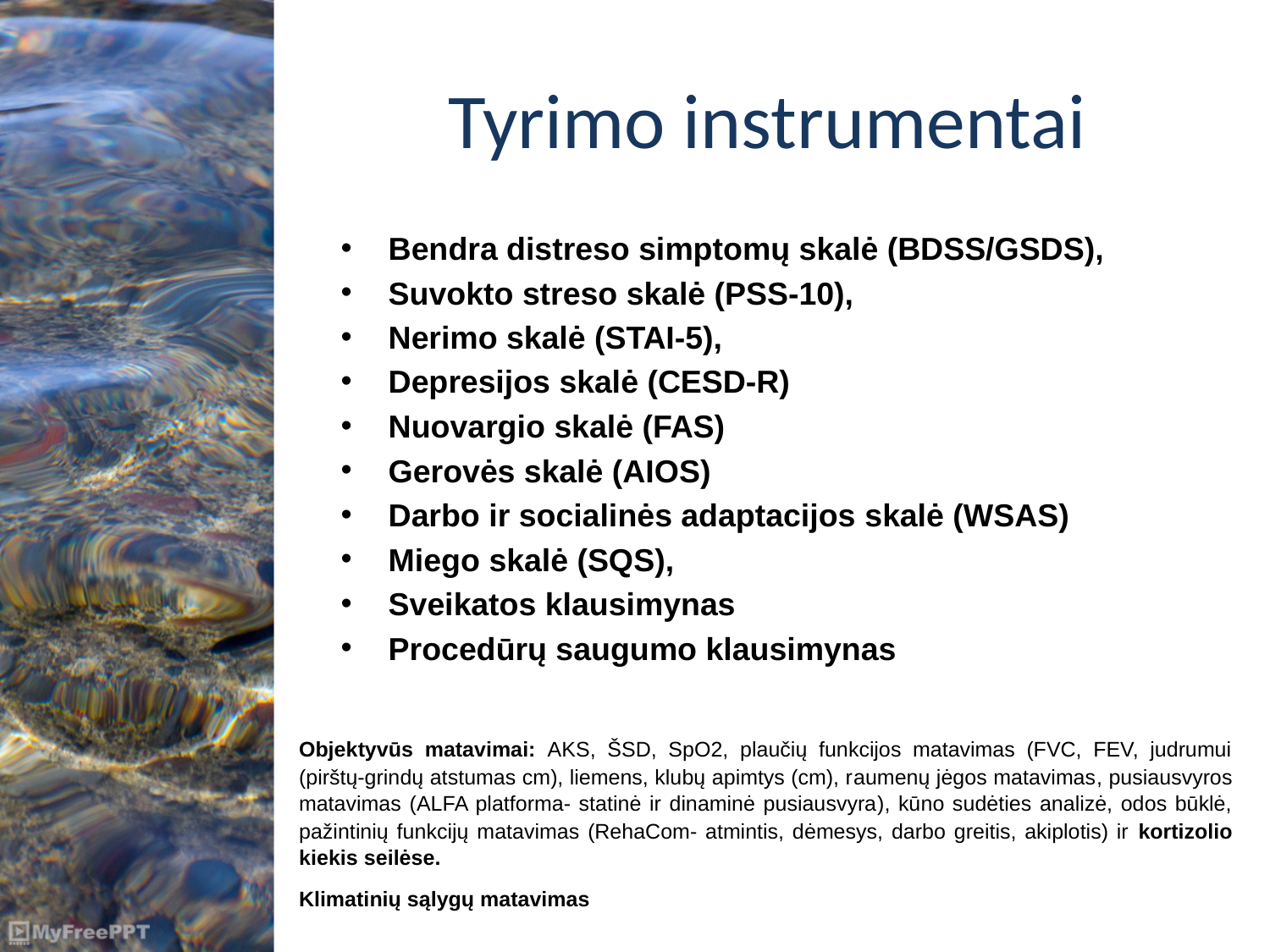

# Tyrimo instrumentai
Bendra distreso simptomų skalė (BDSS/GSDS),
Suvokto streso skalė (PSS-10),
Nerimo skalė (STAI-5),
Depresijos skalė (CESD-R)
Nuovargio skalė (FAS)
Gerovės skalė (AIOS)
Darbo ir socialinės adaptacijos skalė (WSAS)
Miego skalė (SQS),
Sveikatos klausimynas
Procedūrų saugumo klausimynas
Objektyvūs matavimai: AKS, ŠSD, SpO2, plaučių funkcijos matavimas (FVC, FEV, judrumui (pirštų-grindų atstumas cm), liemens, klubų apimtys (cm), raumenų jėgos matavimas, pusiausvyros matavimas (ALFA platforma- statinė ir dinaminė pusiausvyra), kūno sudėties analizė, odos būklė, pažintinių funkcijų matavimas (RehaCom- atmintis, dėmesys, darbo greitis, akiplotis) ir kortizolio kiekis seilėse.
Klimatinių sąlygų matavimas